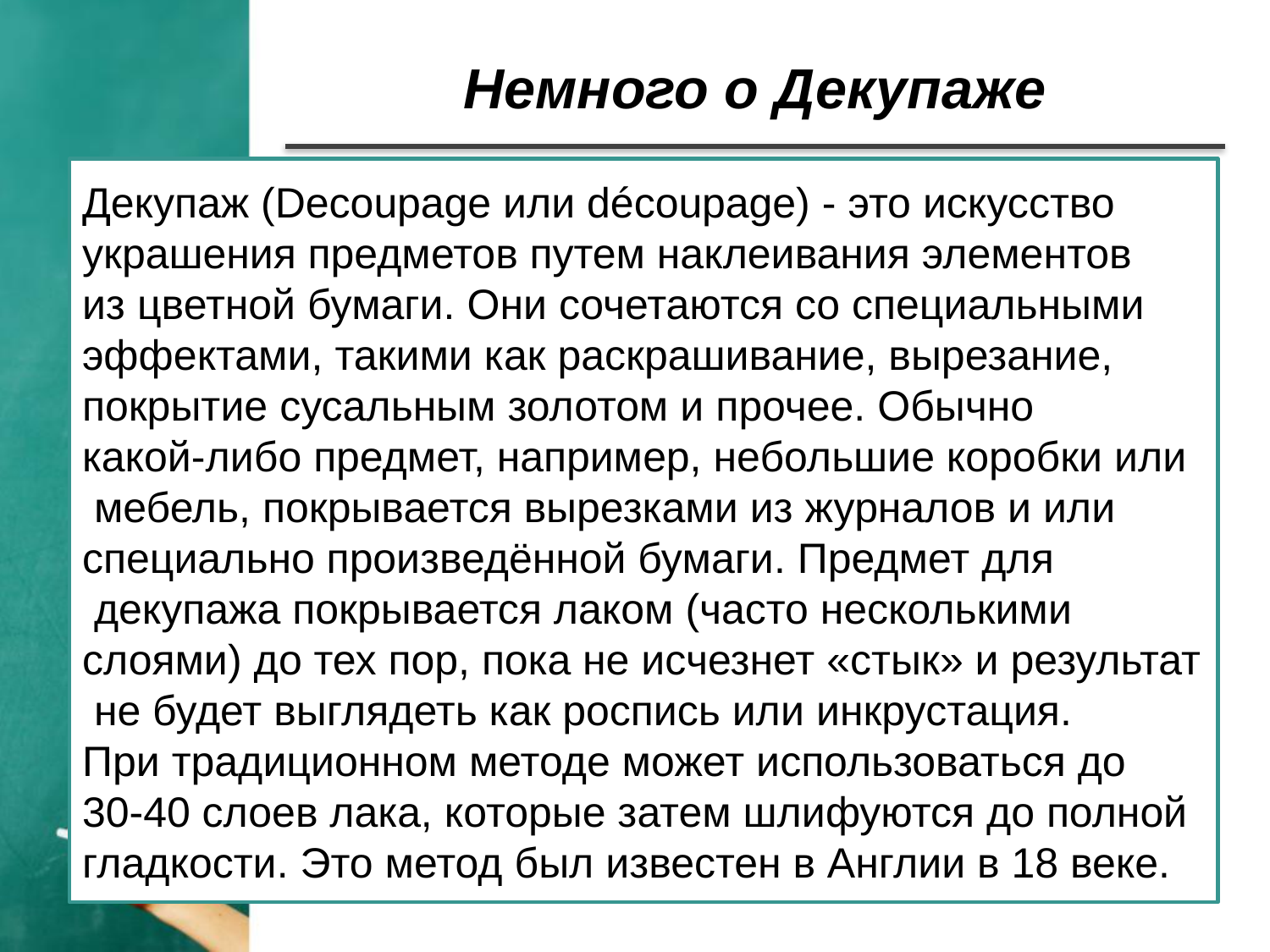

Немного о Декупаже
Декупаж (Decoupage или découpage) - это искусство
украшения предметов путем наклеивания элементов
из цветной бумаги. Они сочетаются со специальными
эффектами, такими как раскрашивание, вырезание,
покрытие сусальным золотом и прочее. Обычно
какой-либо предмет, например, небольшие коробки или
 мебель, покрывается вырезками из журналов и или
специально произведённой бумаги. Предмет для
 декупажа покрывается лаком (часто несколькими
слоями) до тех пор, пока не исчезнет «стык» и результат
 не будет выглядеть как роспись или инкрустация.
При традиционном методе может использоваться до
30-40 слоев лака, которые затем шлифуются до полной
гладкости. Это метод был известен в Англии в 18 веке.